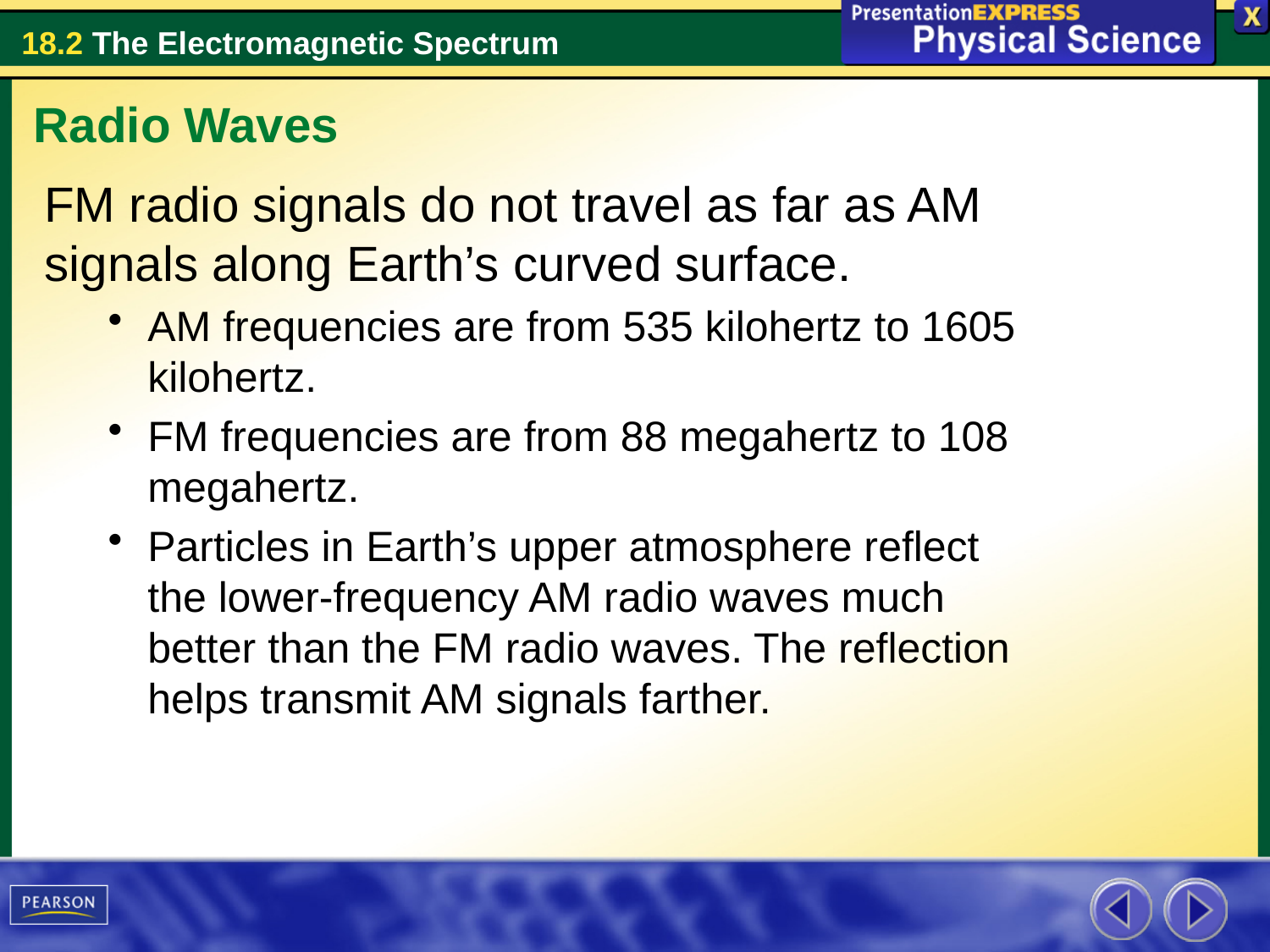

Radio Waves
FM radio signals do not travel as far as AM signals along Earth’s curved surface.
AM frequencies are from 535 kilohertz to 1605 kilohertz.
FM frequencies are from 88 megahertz to 108 megahertz.
Particles in Earth’s upper atmosphere reflect the lower-frequency AM radio waves much better than the FM radio waves. The reflection helps transmit AM signals farther.